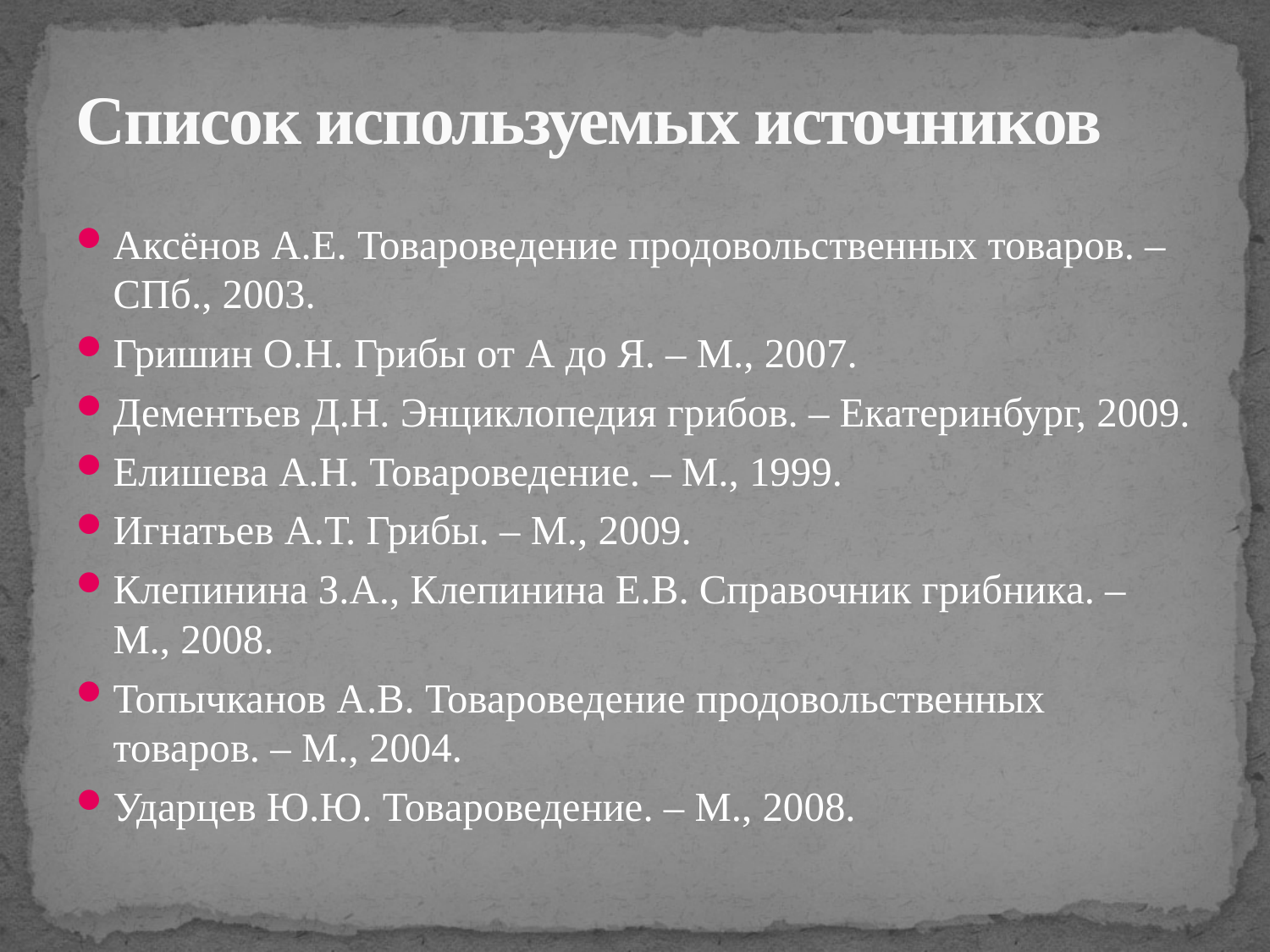

# Список используемых источников
Аксёнов А.Е. Товароведение продовольственных товаров. – СПб., 2003.
Гришин О.Н. Грибы от А до Я. – М., 2007.
Дементьев Д.Н. Энциклопедия грибов. – Екатеринбург, 2009.
Елишева А.Н. Товароведение. – М., 1999.
Игнатьев А.Т. Грибы. – М., 2009.
Клепинина З.А., Клепинина Е.В. Справочник грибника. – М., 2008.
Топычканов А.В. Товароведение продовольственных товаров. – М., 2004.
Ударцев Ю.Ю. Товароведение. – М., 2008.